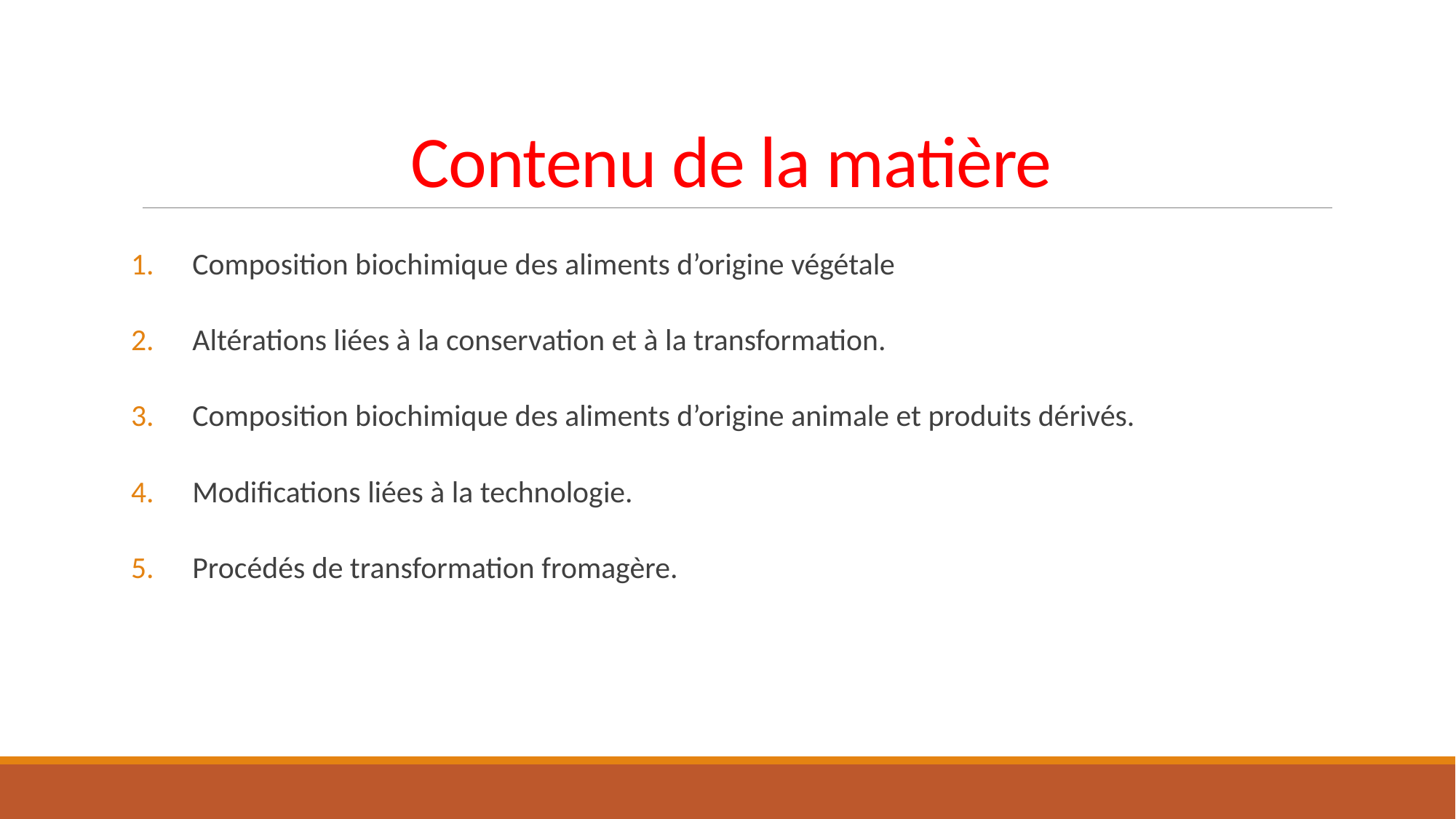

# Contenu de la matière
Composition biochimique des aliments d’origine végétale
Altérations liées à la conservation et à la transformation.
Composition biochimique des aliments d’origine animale et produits dérivés.
Modifications liées à la technologie.
Procédés de transformation fromagère.